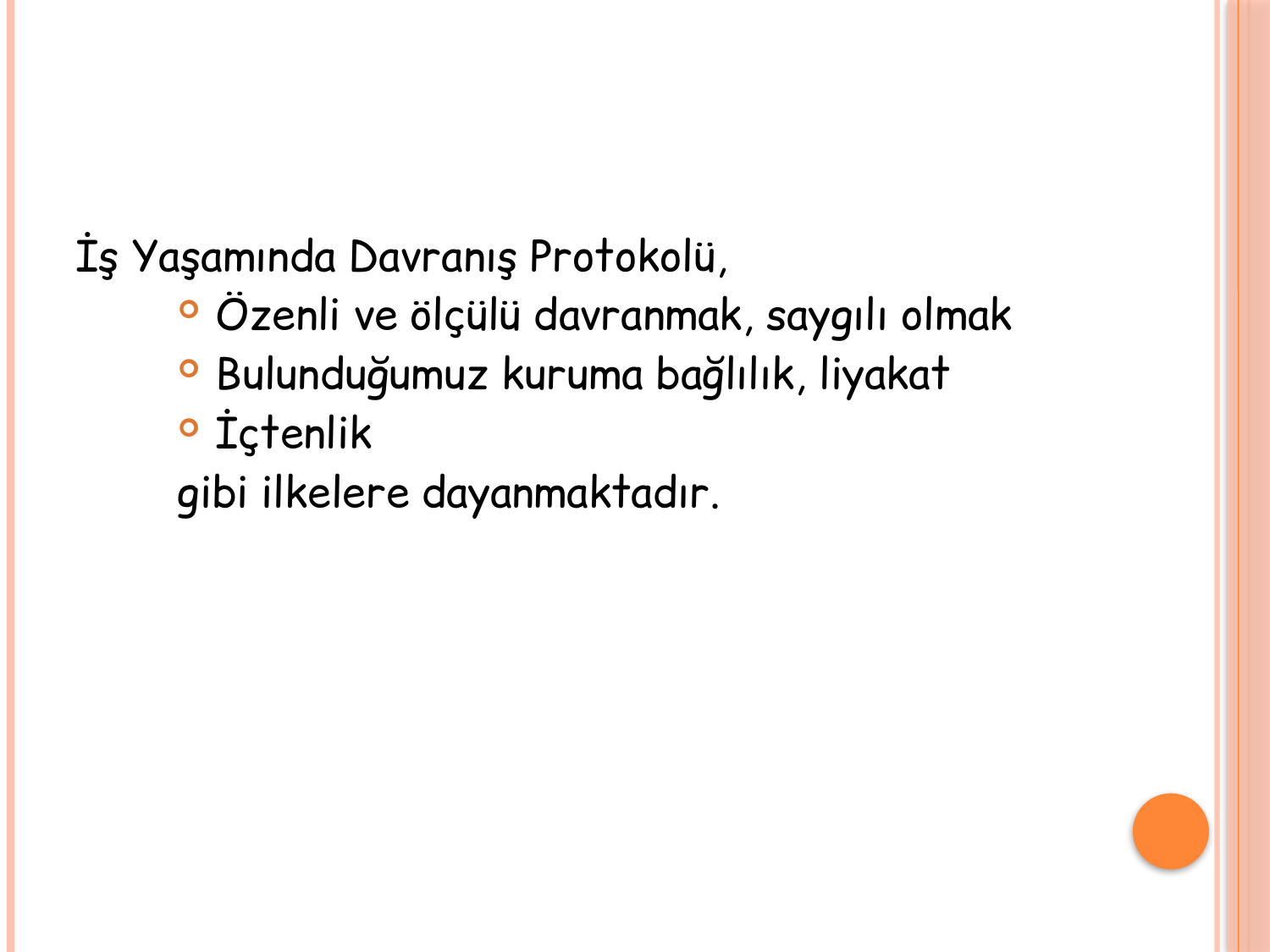

İş Yaşamında Davranış Protokolü,
 Özenli ve ölçülü davranmak, saygılı olmak
 Bulunduğumuz kuruma bağlılık, liyakat
 İçtenlik
gibi ilkelere dayanmaktadır.